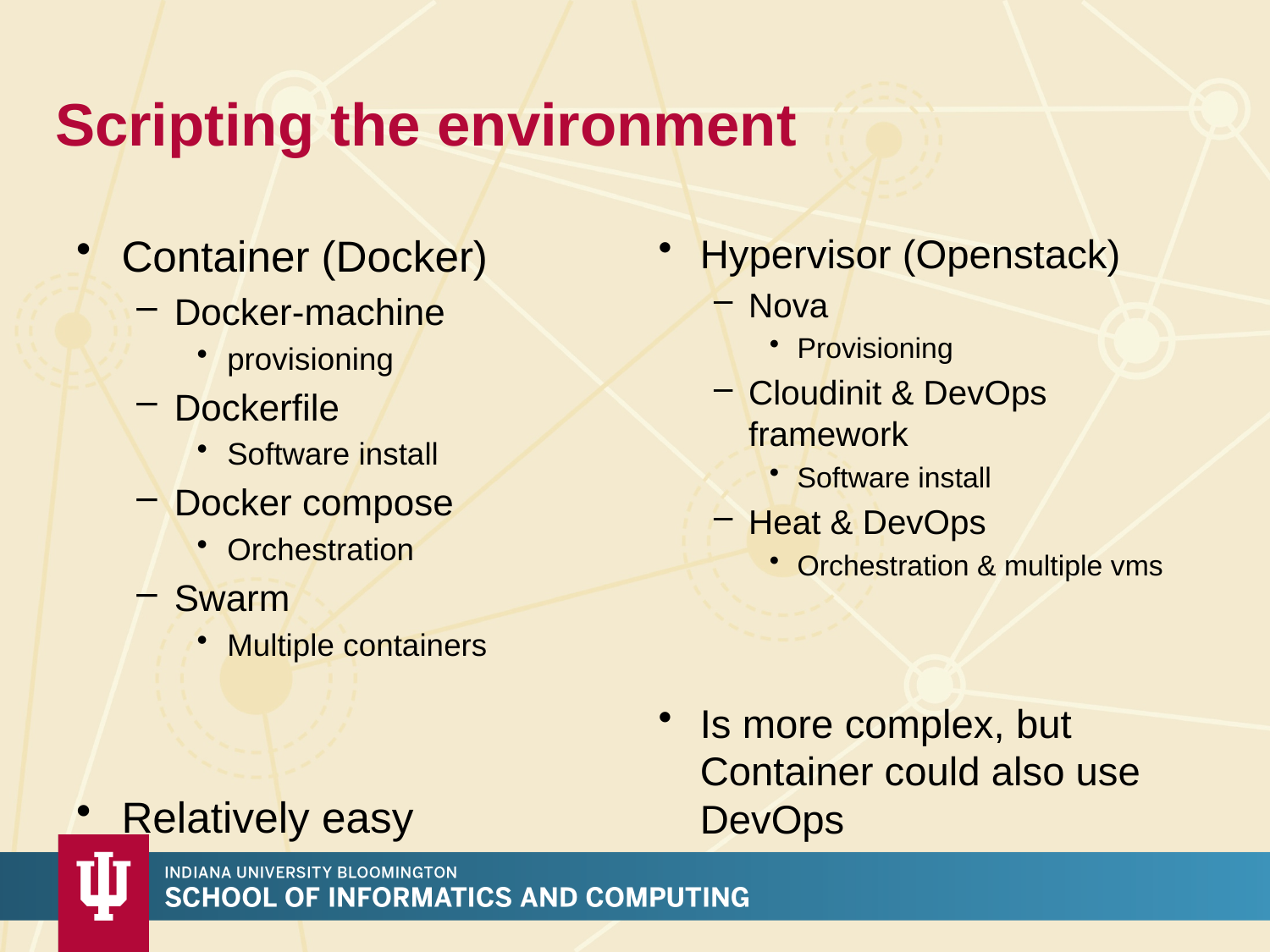

# Scripting the environment
Container (Docker)
Docker-machine
provisioning
Dockerfile
Software install
Docker compose
Orchestration
Swarm
Multiple containers

Relatively easy
Hypervisor (Openstack)
Nova
Provisioning
Cloudinit & DevOps framework
Software install
Heat & DevOps
Orchestration & multiple vms

Is more complex, but Container could also use DevOps